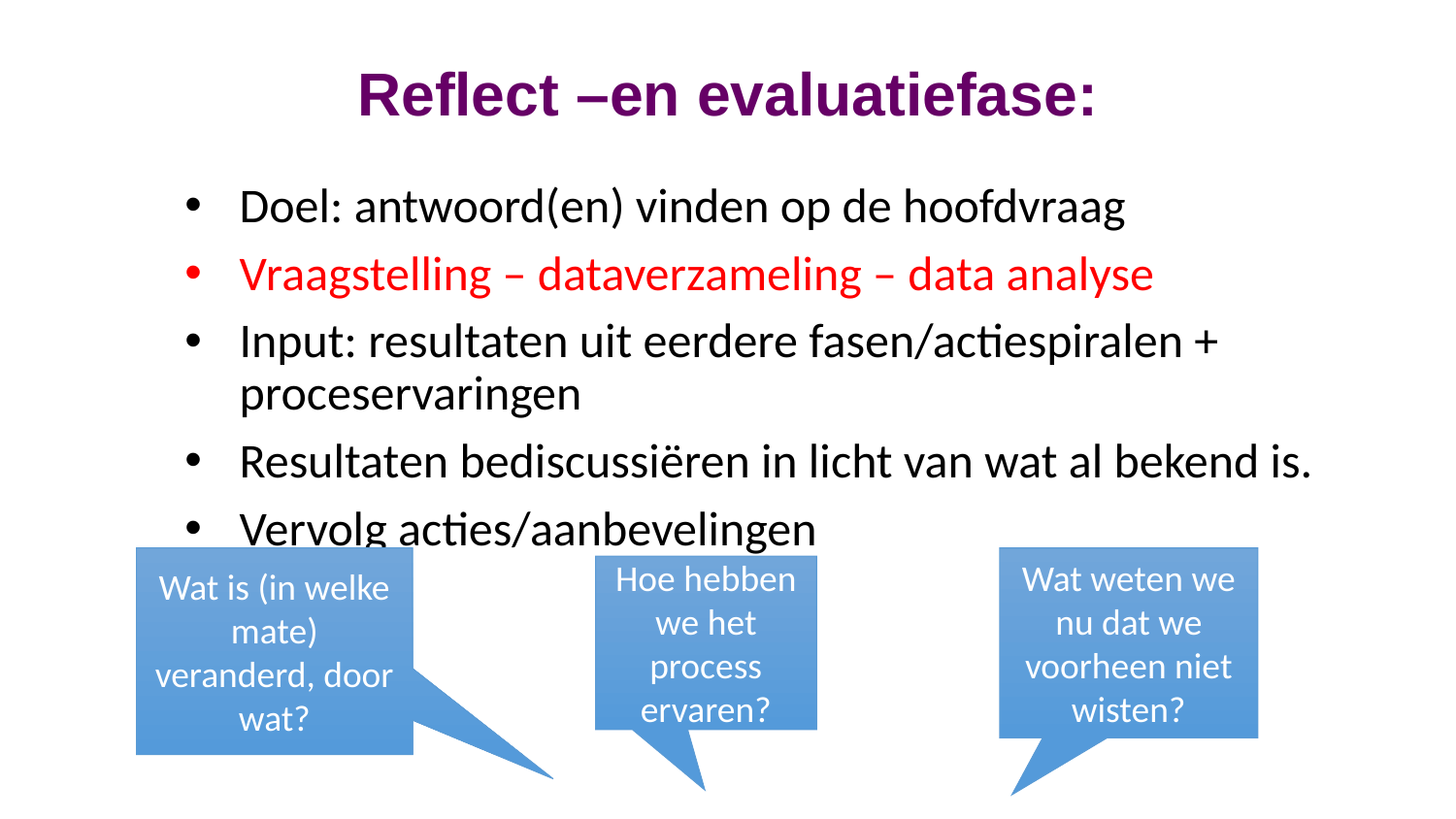

Reflect –en evaluatiefase:

Doel: antwoord(en) vinden op de hoofdvraag
Vraagstelling – dataverzameling – data analyse
Input: resultaten uit eerdere fasen/actiespiralen + proceservaringen
Resultaten bediscussiëren in licht van wat al bekend is.
Vervolg acties/aanbevelingen

Wat is (in welke mate) veranderd, door wat?
Wat weten we nu dat we voorheen niet wisten?
Hoe hebben we het process ervaren?